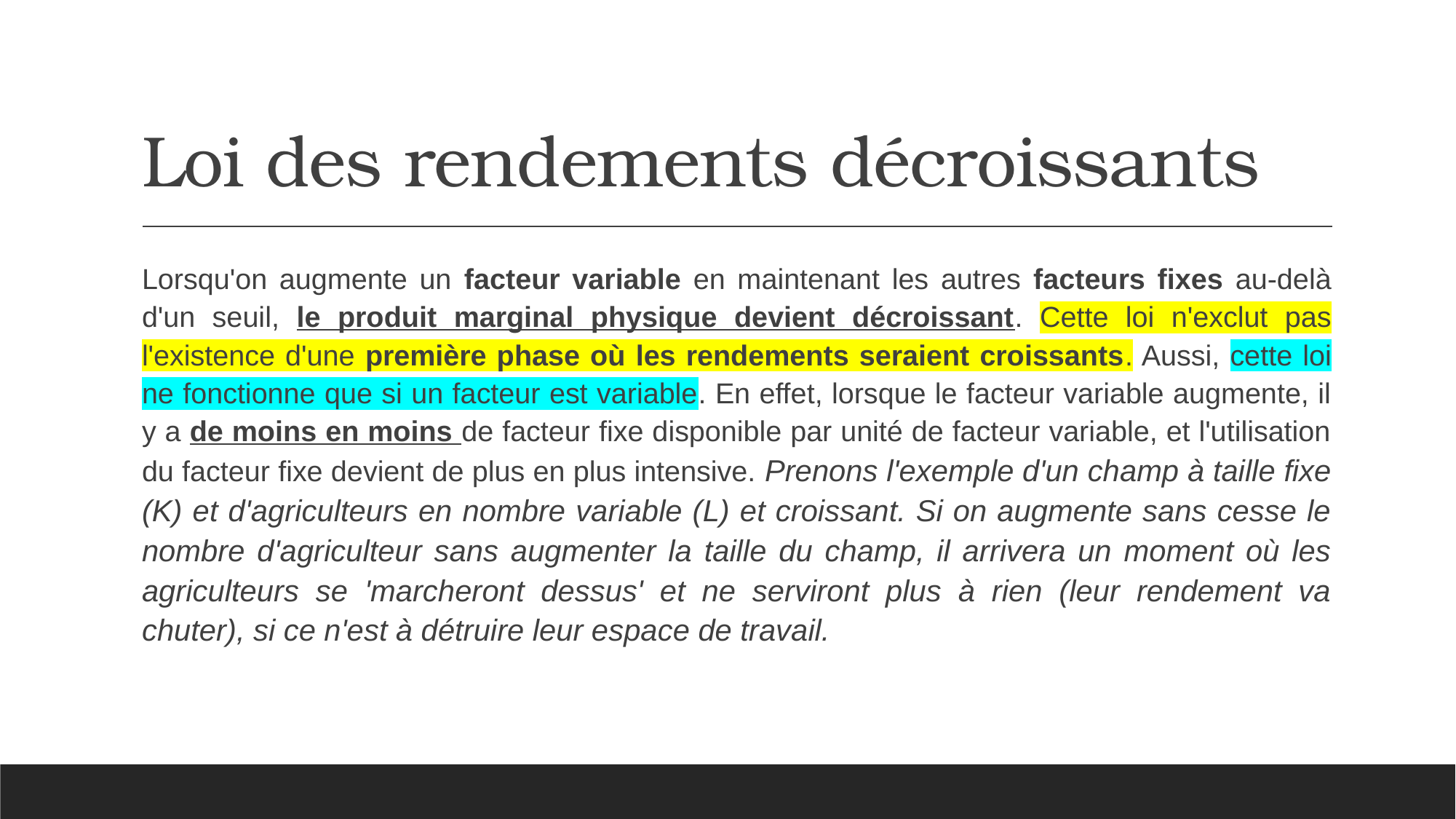

# Loi des rendements décroissants
Lorsqu'on augmente un facteur variable en maintenant les autres facteurs fixes au-delà d'un seuil, le produit marginal physique devient décroissant. Cette loi n'exclut pas l'existence d'une première phase où les rendements seraient croissants. Aussi, cette loi ne fonctionne que si un facteur est variable. En effet, lorsque le facteur variable augmente, il y a de moins en moins de facteur fixe disponible par unité de facteur variable, et l'utilisation du facteur fixe devient de plus en plus intensive. Prenons l'exemple d'un champ à taille fixe (K) et d'agriculteurs en nombre variable (L) et croissant. Si on augmente sans cesse le nombre d'agriculteur sans augmenter la taille du champ, il arrivera un moment où les agriculteurs se 'marcheront dessus' et ne serviront plus à rien (leur rendement va chuter), si ce n'est à détruire leur espace de travail.